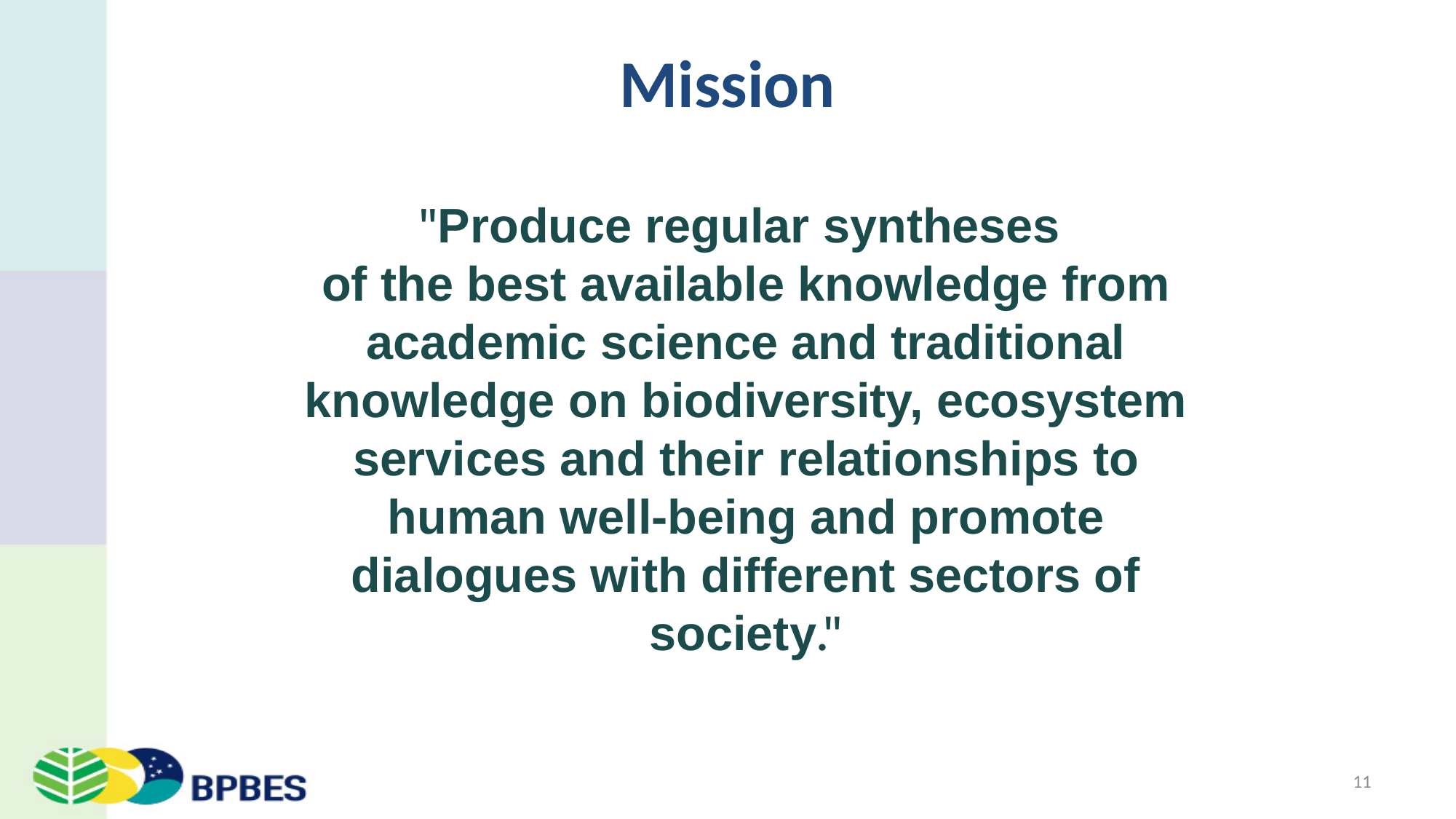

# Mission
"Produce regular syntheses
of the best available knowledge from academic science and traditional knowledge on biodiversity, ecosystem services and their relationships to human well-being and promote dialogues with different sectors of society."
11